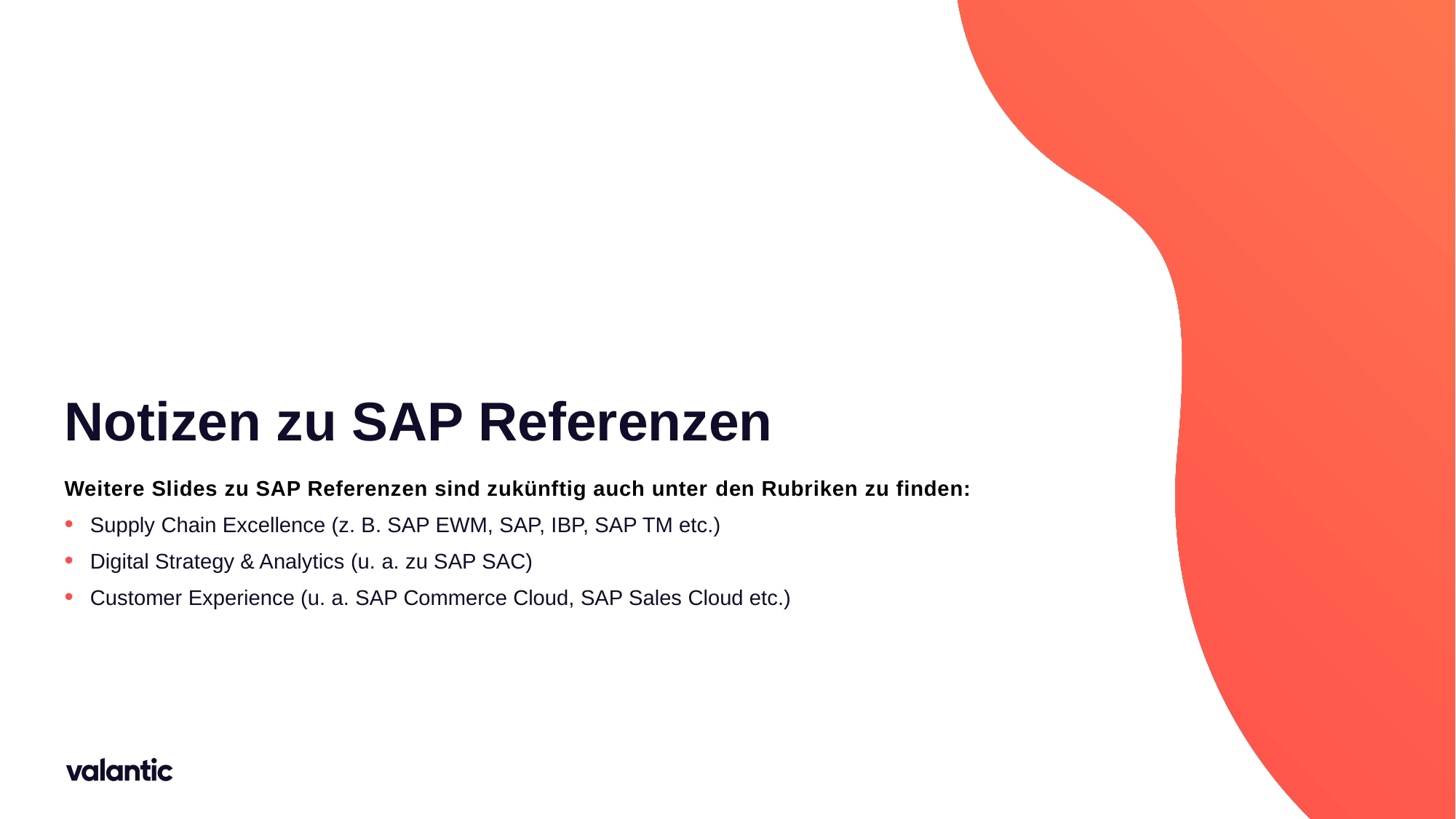

Notizen zu SAP Referenzen
Weitere Slides zu SAP Referenzen sind zukünftig auch unter den Rubriken zu finden:
Supply Chain Excellence (z. B. SAP EWM, SAP, IBP, SAP TM etc.)
Digital Strategy & Analytics (u. a. zu SAP SAC)
Customer Experience (u. a. SAP Commerce Cloud, SAP Sales Cloud etc.)